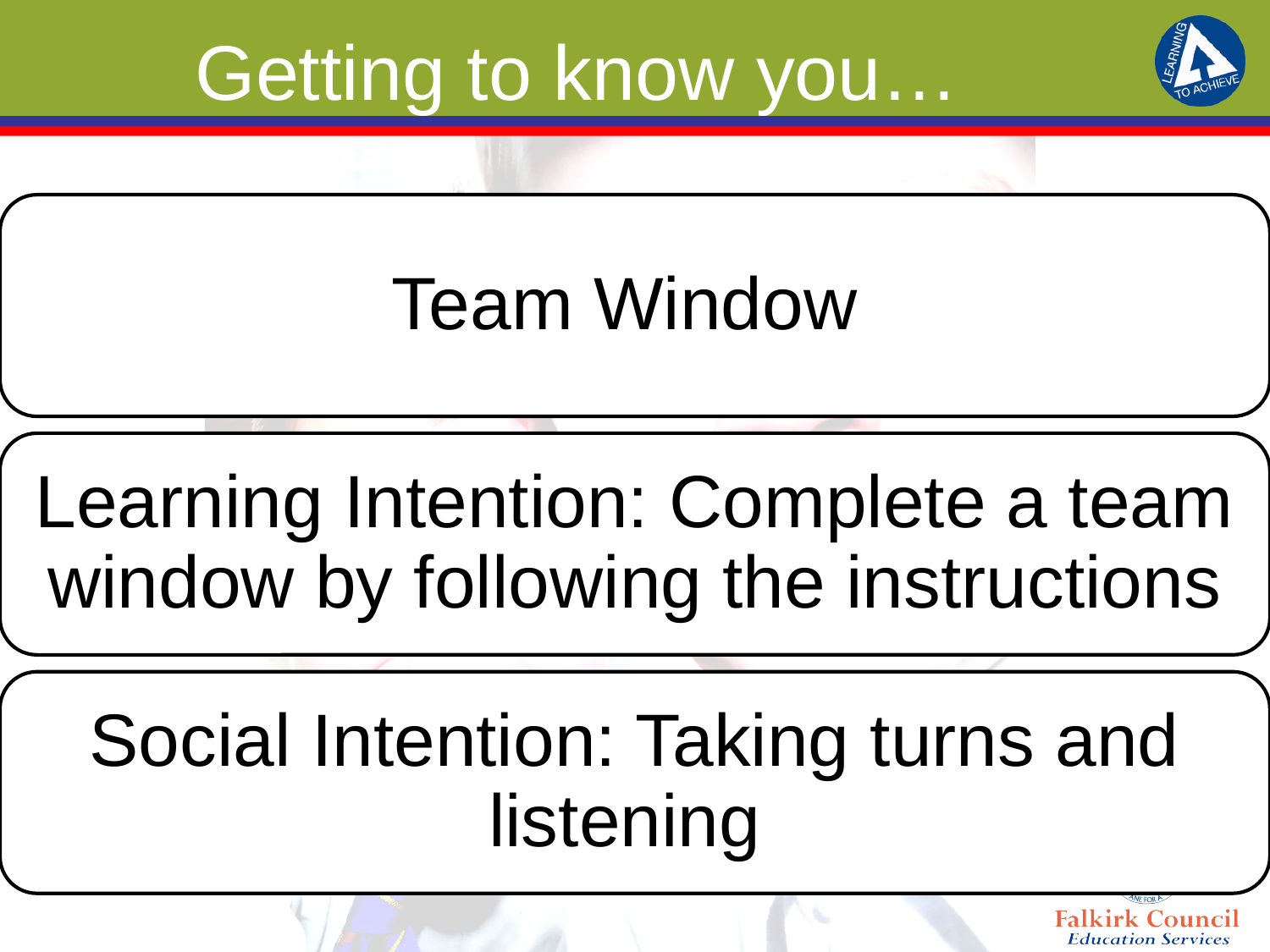

Getting to know you…
Team Window
Learning Intention: Complete a team window by following the instructions
Social Intention: Taking turns and listening